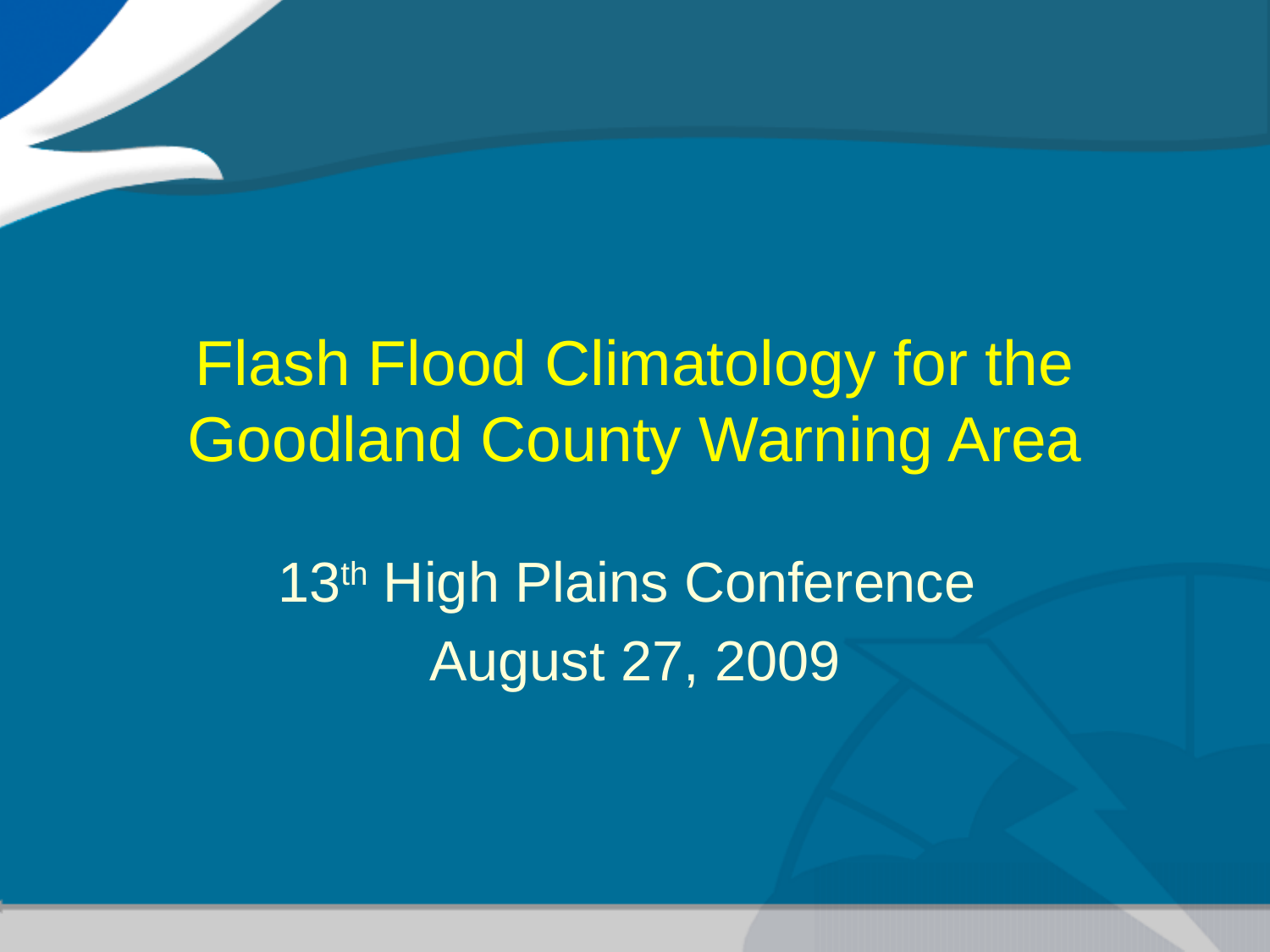

# Flash Flood Climatology for the Goodland County Warning Area
13th High Plains Conference
August 27, 2009